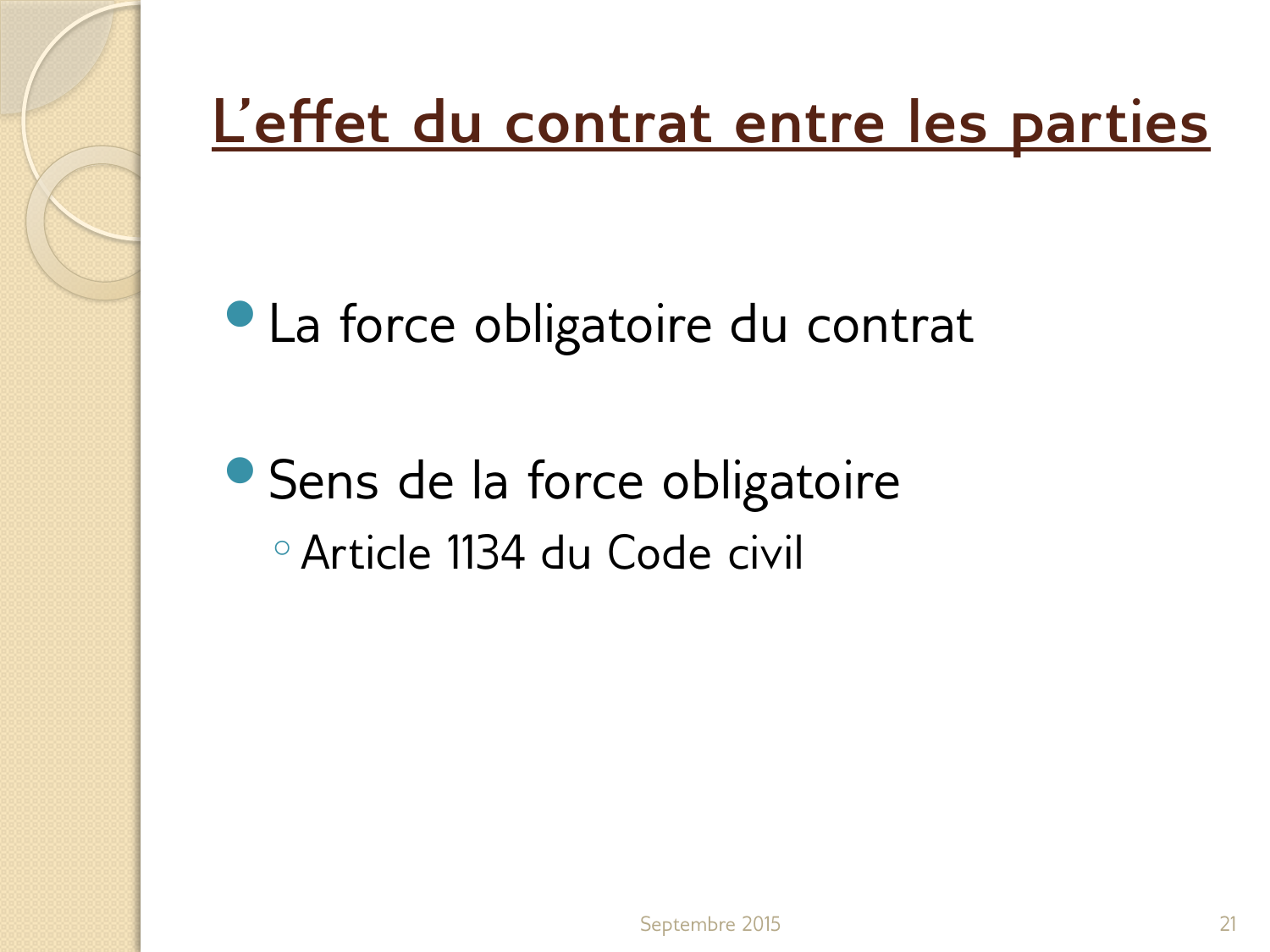

# L’effet du contrat entre les parties

La force obligatoire du contrat

Sens de la force obligatoire
Article 1134 du Code civil
Septembre 2015
21